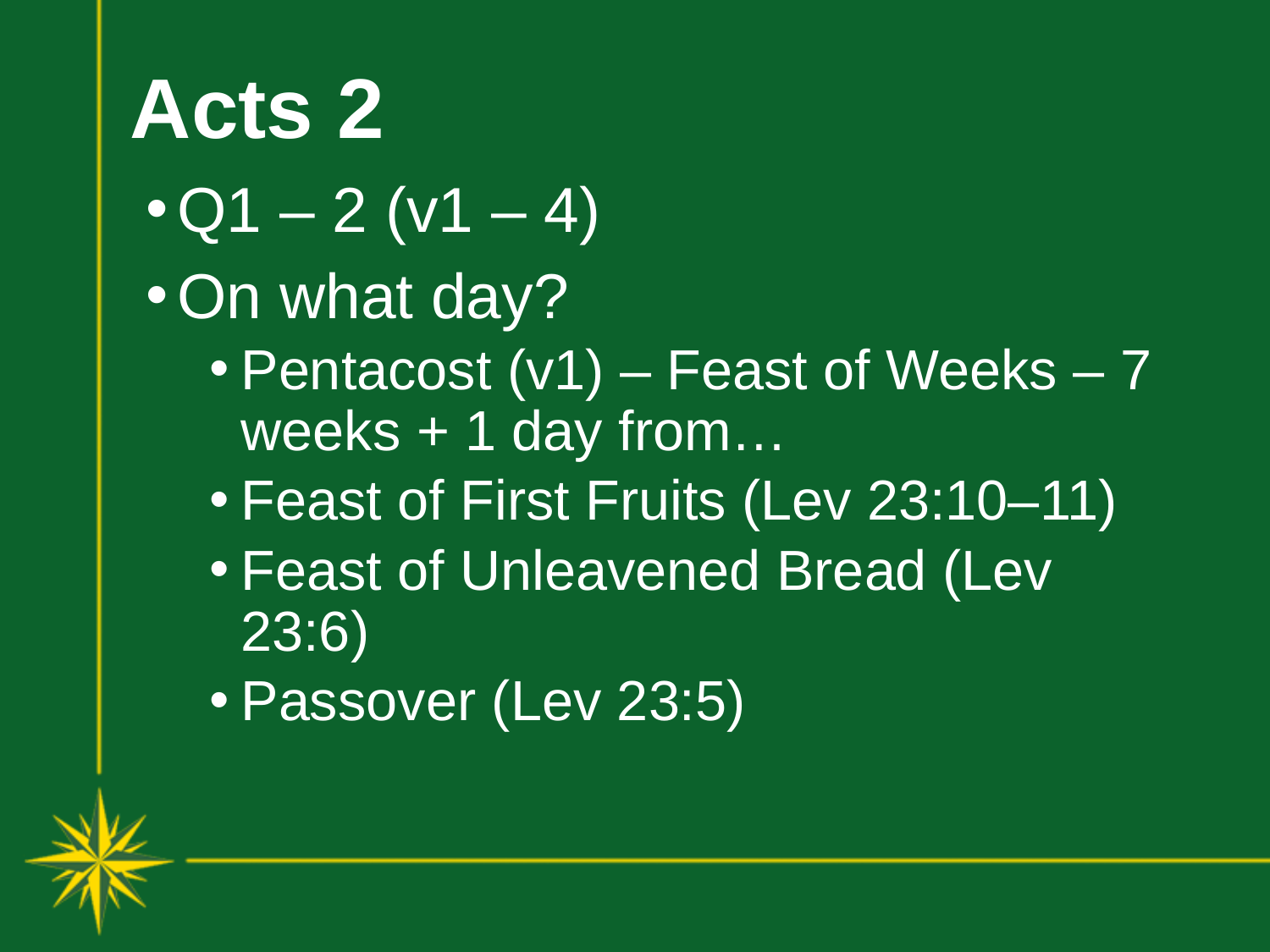

# Acts 2
Q1 – 2 (v1 – 4)
On what day?
Pentacost (v1) – Feast of Weeks – 7 weeks + 1 day from…
Feast of First Fruits (Lev 23:10–11)
Feast of Unleavened Bread (Lev 23:6)
Passover (Lev 23:5)